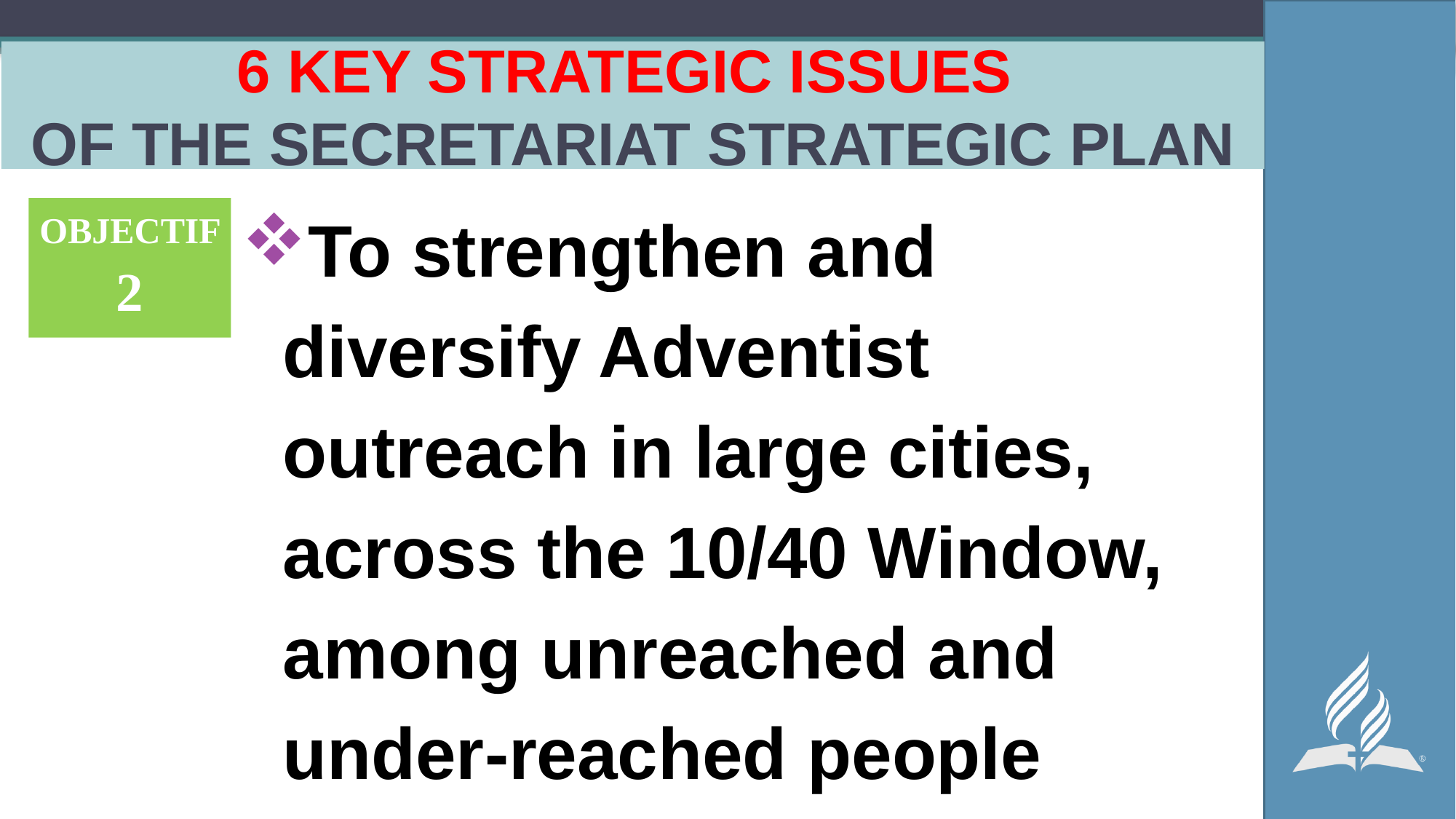

# 6 KEY STRATEGIC ISSUES OF THE SECRETARIAT STRATEGIC PLAN
To strengthen and diversify Adventist outreach in large cities, across the 10/40 Window, among unreached and under-reached people groups, and to non-Christian religions

OBJECTIF
2